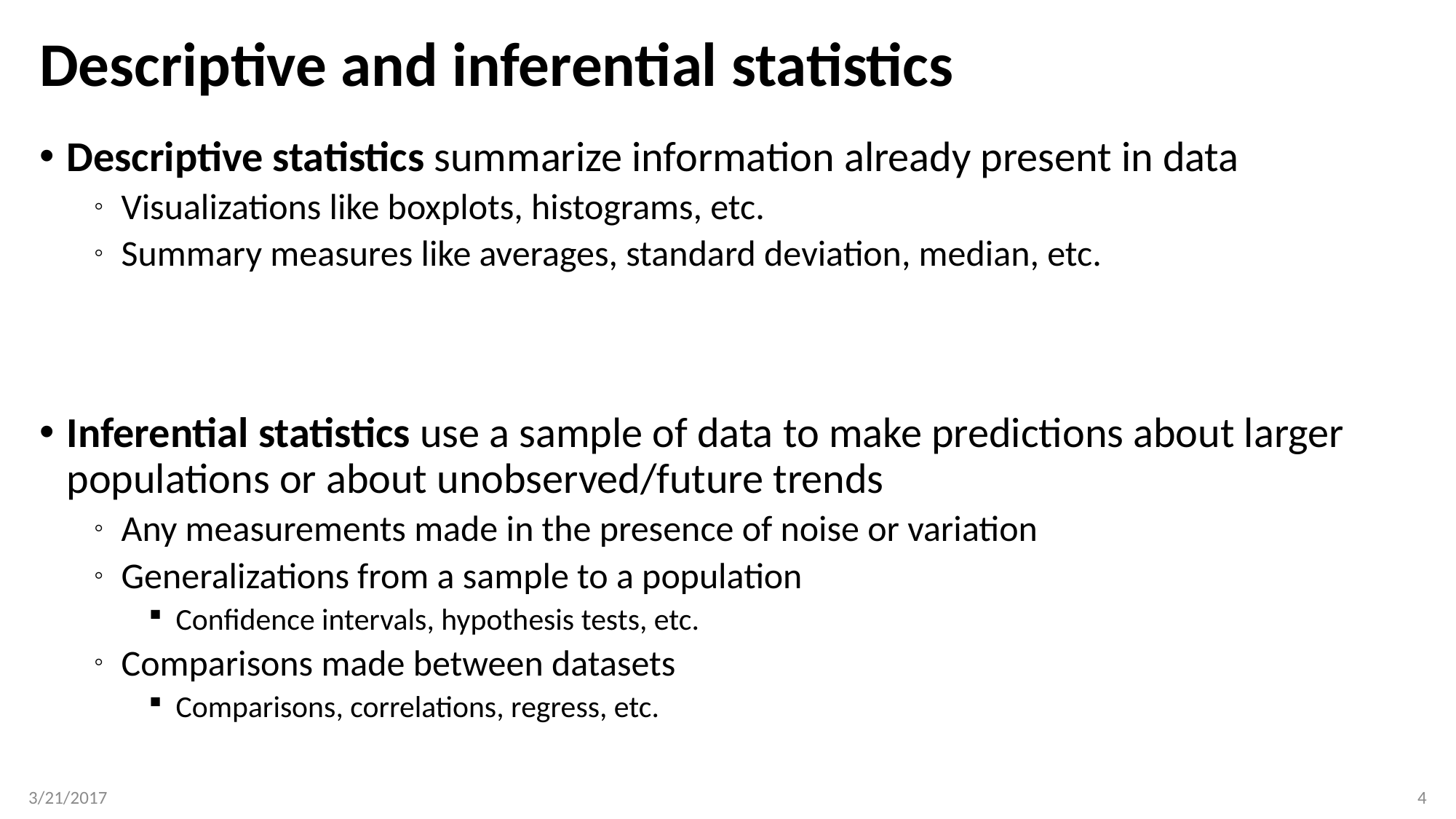

# Descriptive and inferential statistics
Descriptive statistics summarize information already present in data
Visualizations like boxplots, histograms, etc.
Summary measures like averages, standard deviation, median, etc.

Inferential statistics use a sample of data to make predictions about larger populations or about unobserved/future trends
Any measurements made in the presence of noise or variation
Generalizations from a sample to a population
Confidence intervals, hypothesis tests, etc.
Comparisons made between datasets
Comparisons, correlations, regress, etc.
3/21/2017
4